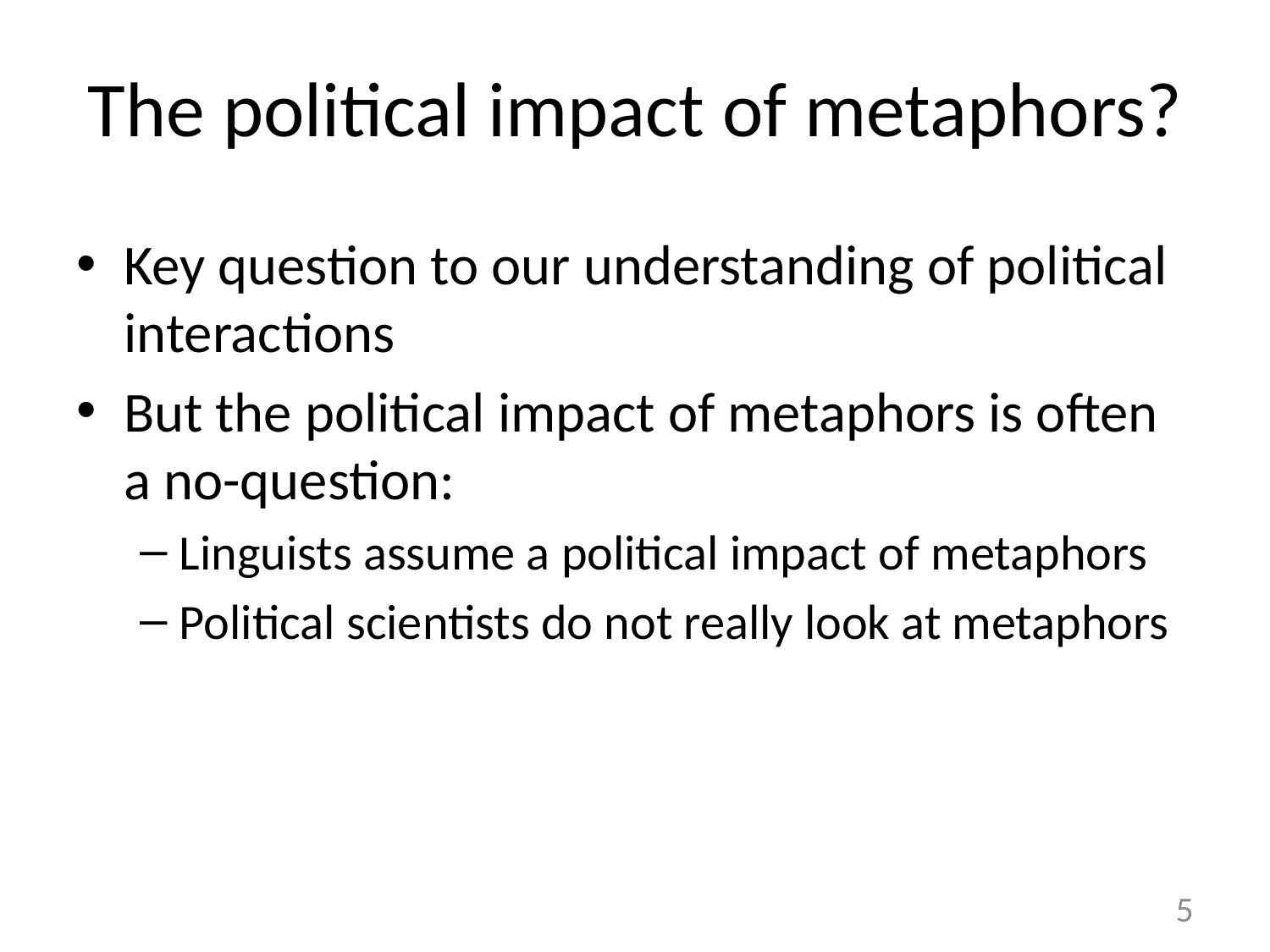

# The political impact of metaphors?
Key question to our understanding of political interactions
But the political impact of metaphors is often a no-question:
Linguists assume a political impact of metaphors
Political scientists do not really look at metaphors
5